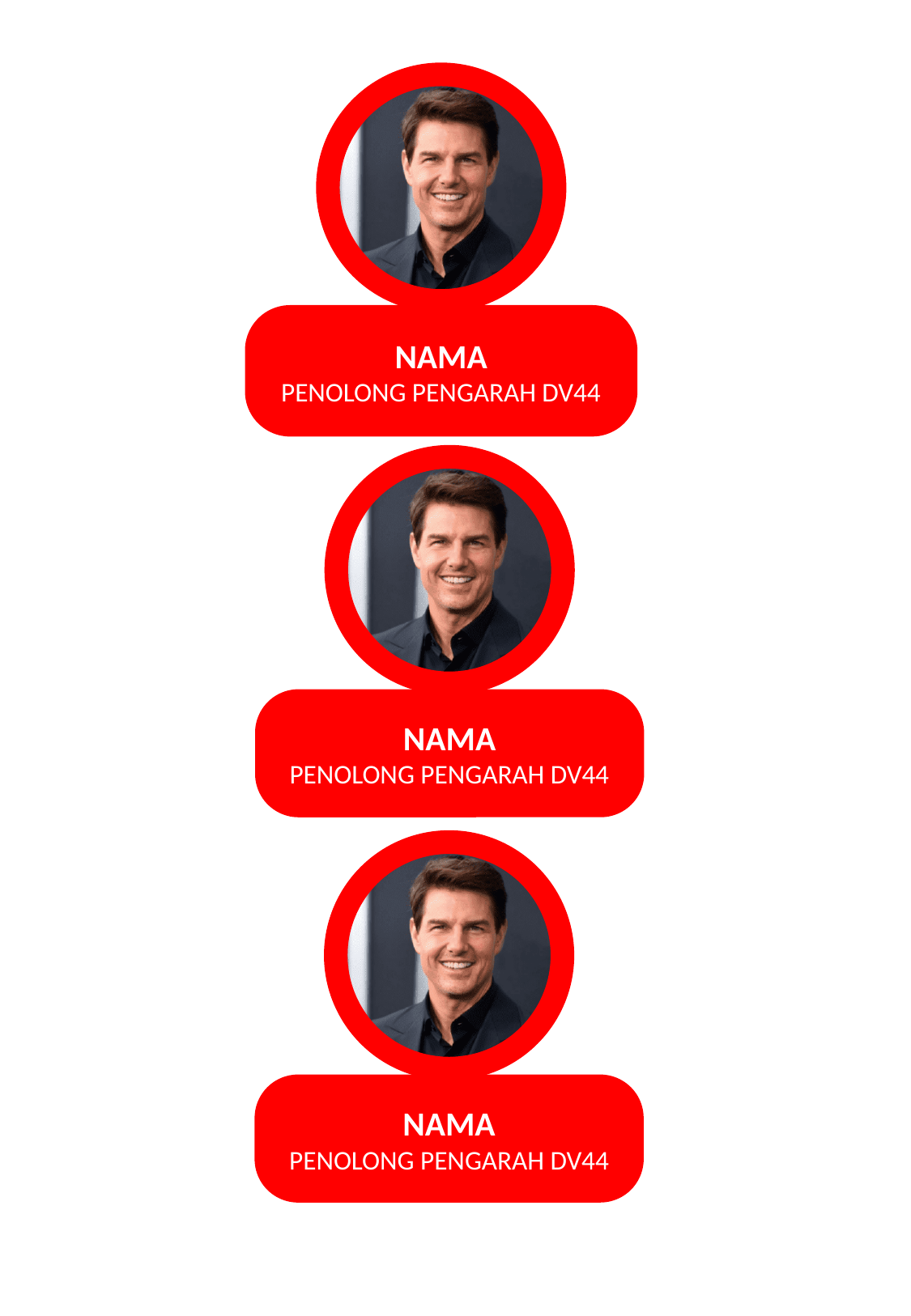

NAMA
PENOLONG PENGARAH DV44

NAMA
PENOLONG PENGARAH DV44

NAMA
PENOLONG PENGARAH DV44